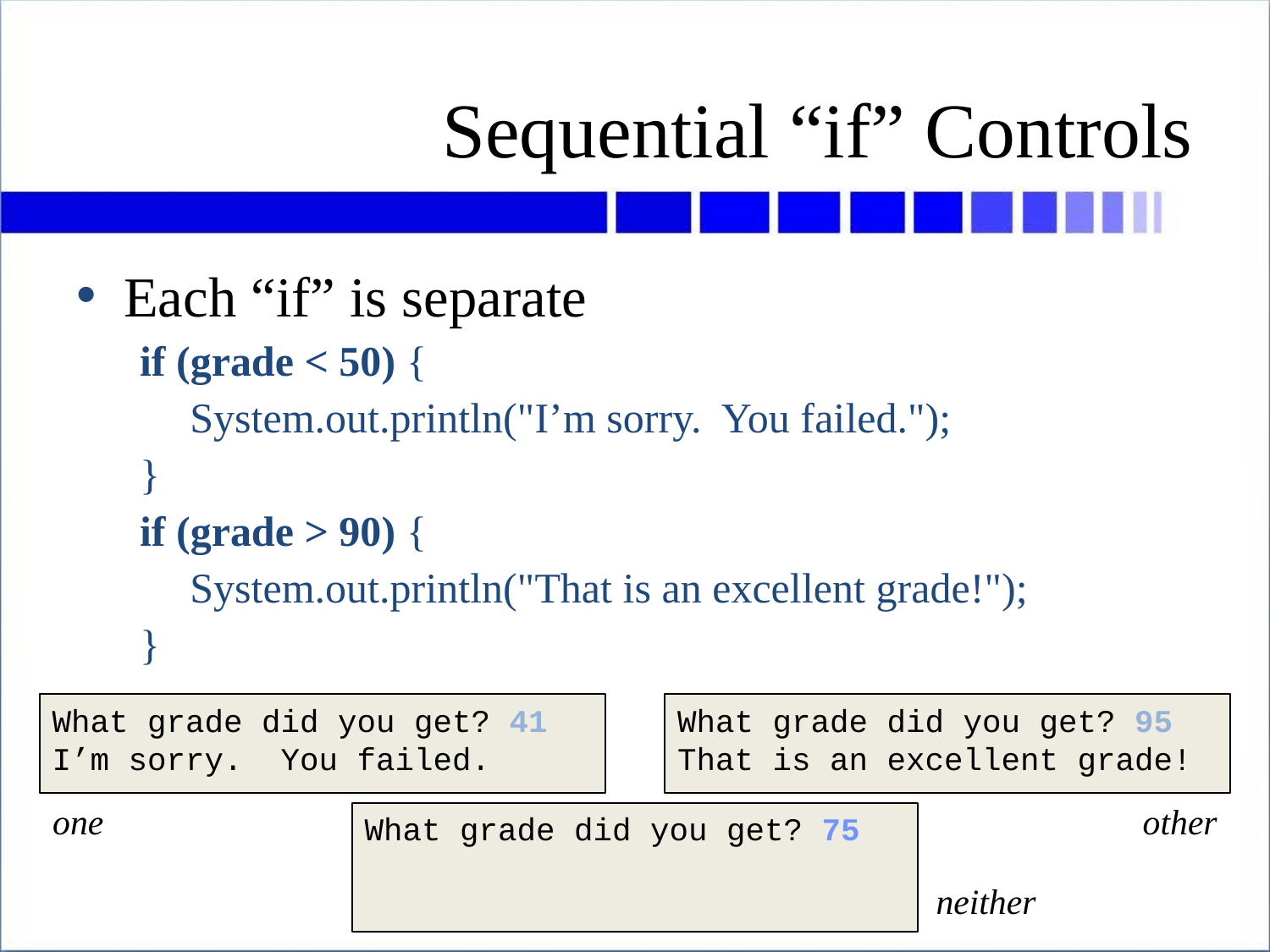

# Sequential “if” Controls
Each “if” is separate
if (grade < 50) {
	 System.out.println("I’m sorry.  You failed.");
}
if (grade > 90) {
	 System.out.println("That is an excellent grade!");
}
What grade did you get? 41
I’m sorry.  You failed.
What grade did you get? 95
That is an excellent grade!
one
other
What grade did you get? 75

neither